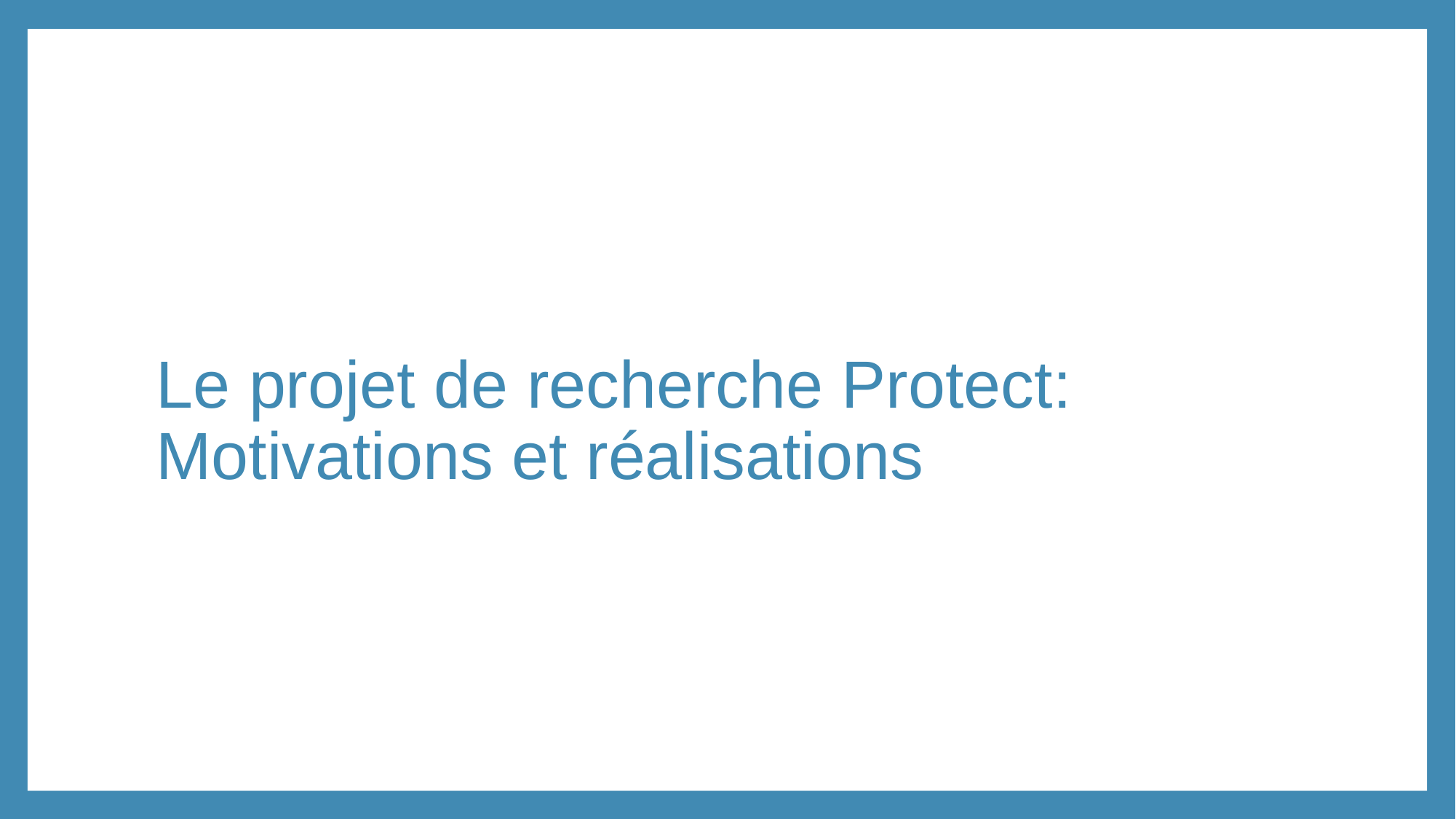

# Le projet de recherche Protect: Motivations et réalisations